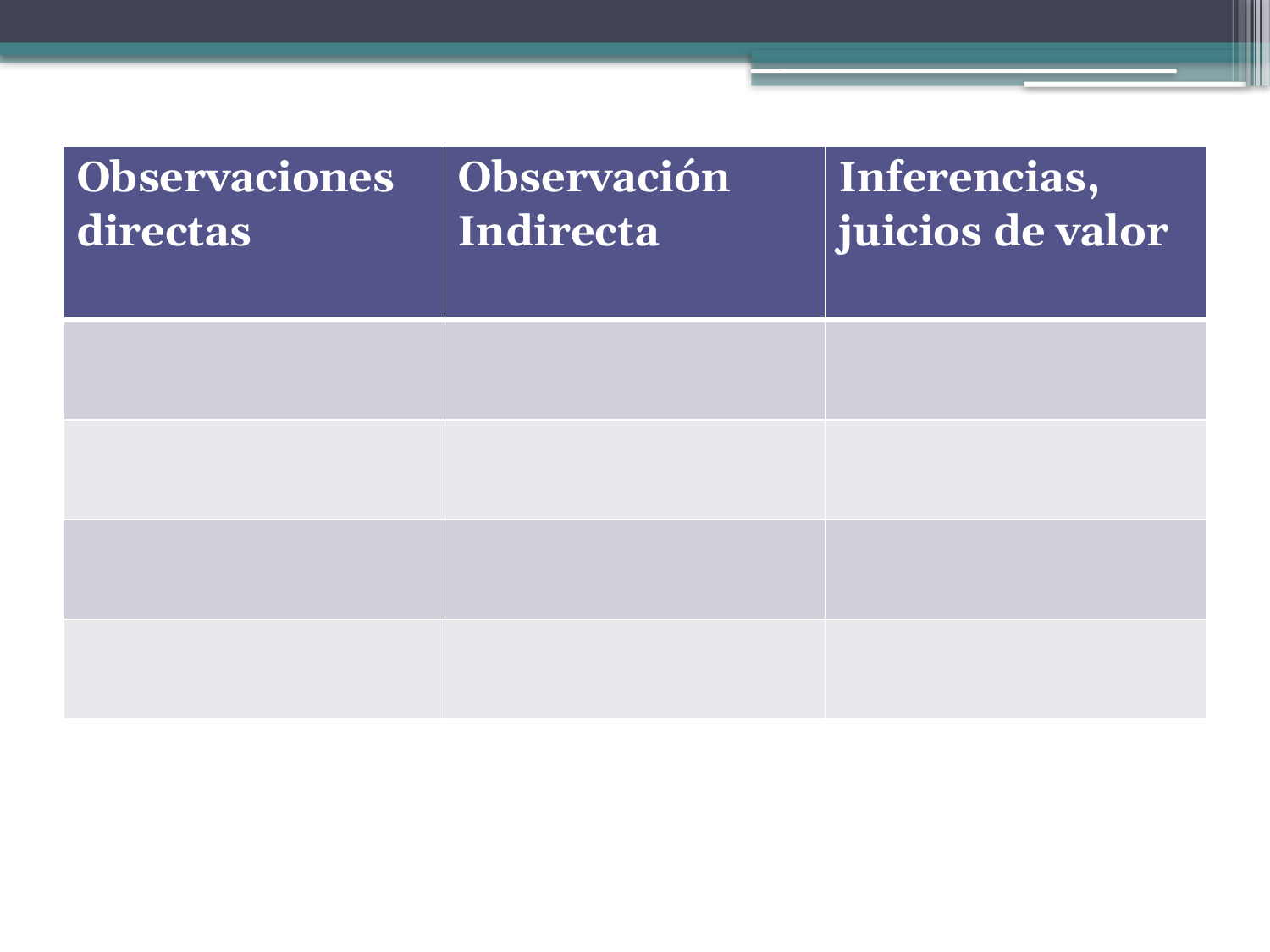

| Observaciones directas | Observación Indirecta | Inferencias, juicios de valor |
| --- | --- | --- |
|  |  |  |
|  |  |  |
|  |  |  |
|  |  |  |